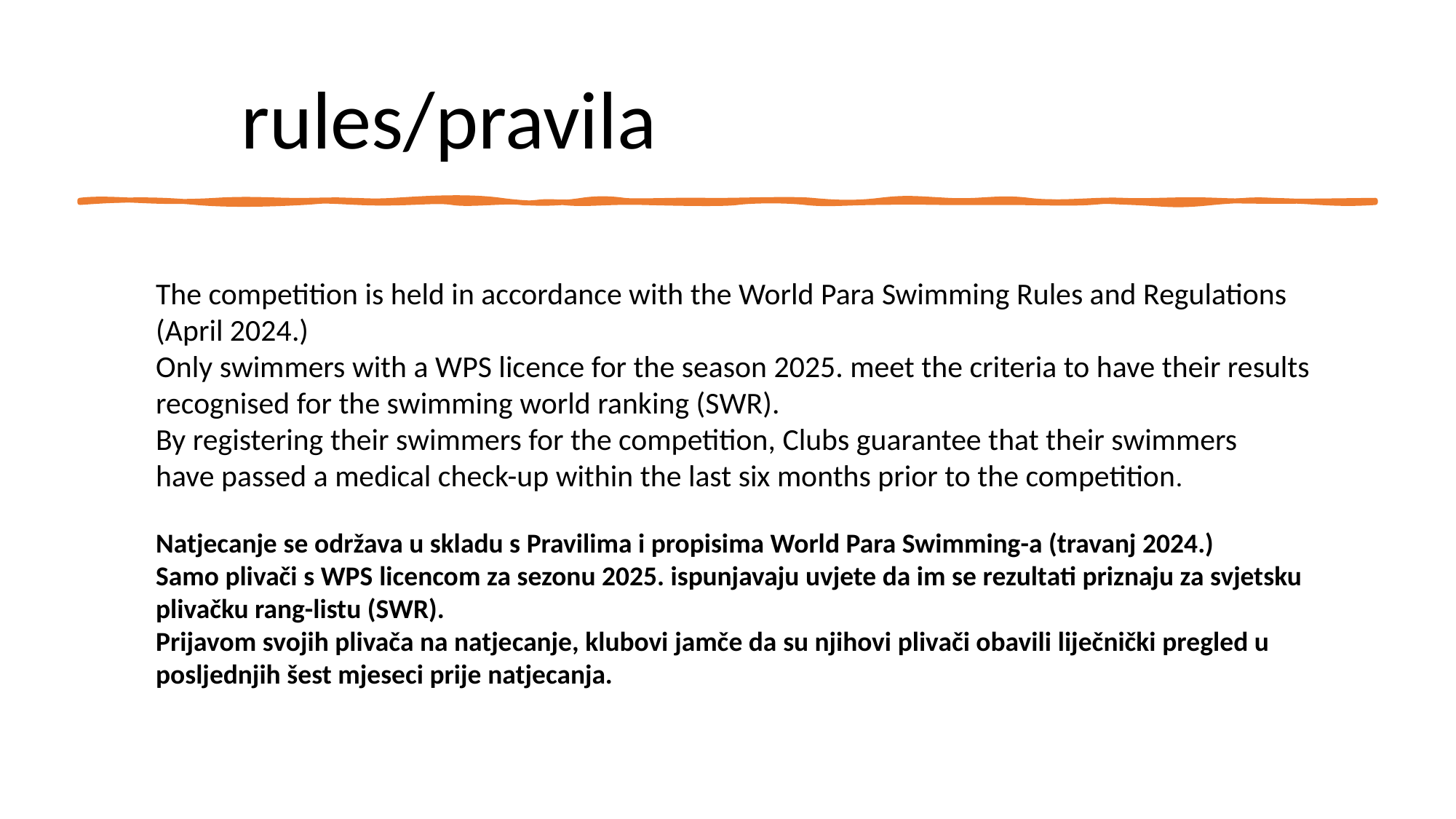

# rules/pravila

The competition is held in accordance with the World Para Swimming Rules and Regulations
(April 2024.)
Only swimmers with a WPS licence for the season 2025. meet the criteria to have their results
recognised for the swimming world ranking (SWR).
By registering their swimmers for the competition, Clubs guarantee that their swimmers
have passed a medical check-up within the last six months prior to the competition.

Natjecanje se održava u skladu s Pravilima i propisima World Para Swimming-a (travanj 2024.)
Samo plivači s WPS licencom za sezonu 2025. ispunjavaju uvjete da im se rezultati priznaju za svjetsku plivačku rang-listu (SWR).
Prijavom svojih plivača na natjecanje, klubovi jamče da su njihovi plivači obavili liječnički pregled u posljednjih šest mjeseci prije natjecanja.